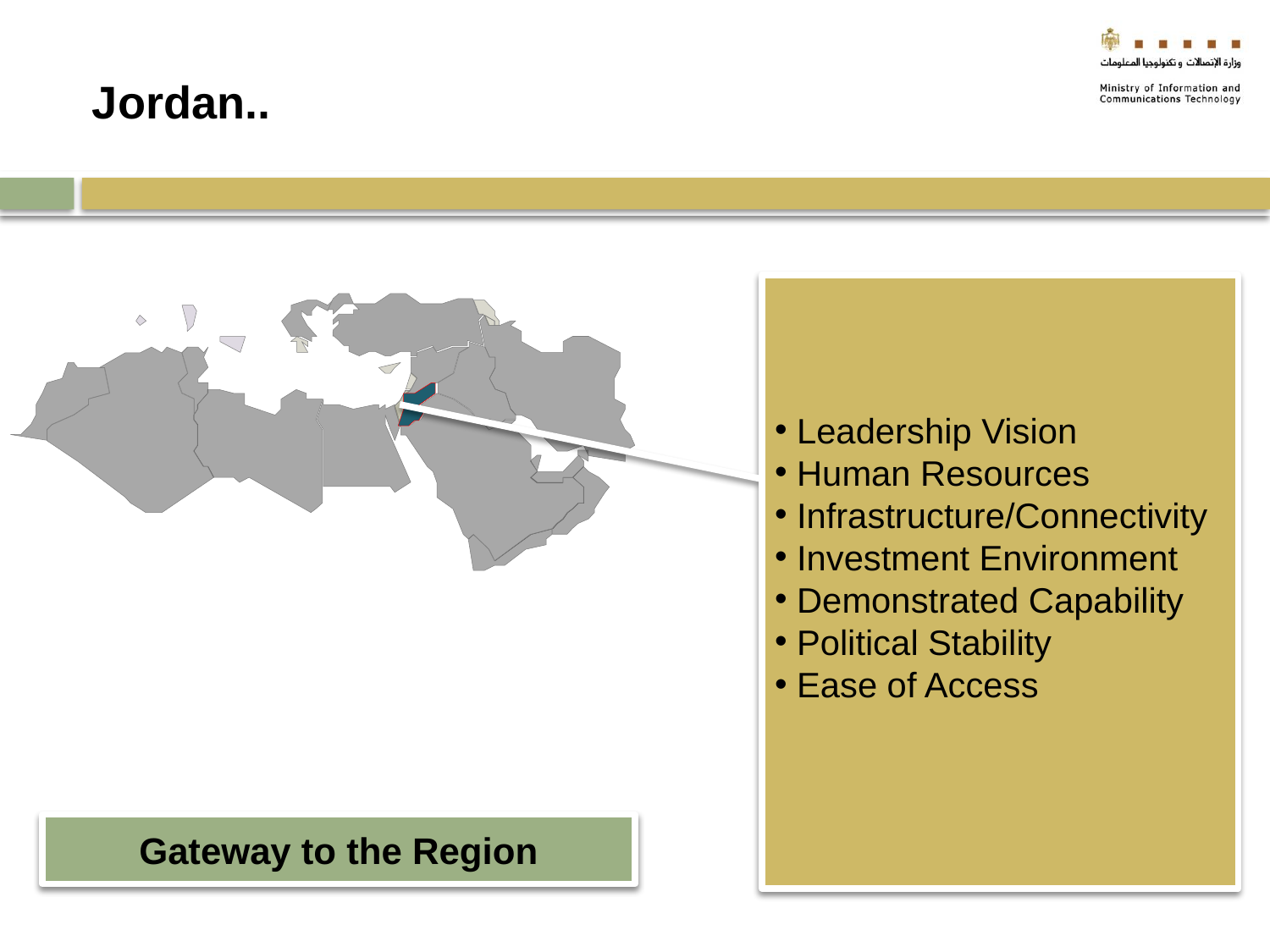

# Jordan..

 Leadership Vision
 Human Resources
 Infrastructure/Connectivity
 Investment Environment
 Demonstrated Capability
 Political Stability
 Ease of Access

Gateway to the Region